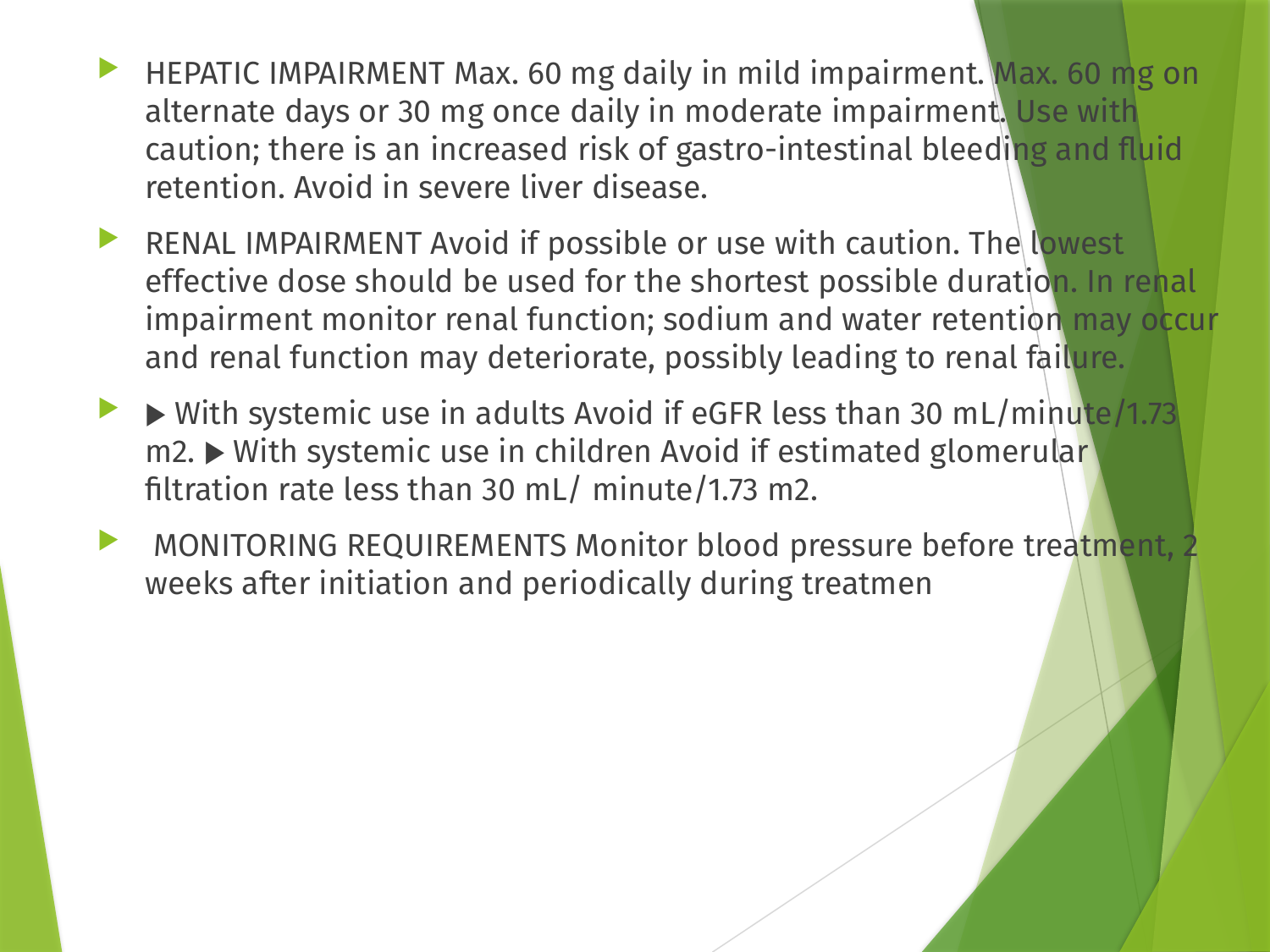

HEPATIC IMPAIRMENT Max. 60 mg daily in mild impairment. Max. 60 mg on alternate days or 30 mg once daily in moderate impairment. Use with caution; there is an increased risk of gastro-intestinal bleeding and fluid retention. Avoid in severe liver disease.
RENAL IMPAIRMENT Avoid if possible or use with caution. The lowest effective dose should be used for the shortest possible duration. In renal impairment monitor renal function; sodium and water retention may occur and renal function may deteriorate, possibly leading to renal failure.
▶ With systemic use in adults Avoid if eGFR less than 30 mL/minute/1.73 m2. ▶ With systemic use in children Avoid if estimated glomerular filtration rate less than 30 mL/ minute/1.73 m2.
 MONITORING REQUIREMENTS Monitor blood pressure before treatment, 2 weeks after initiation and periodically during treatmen